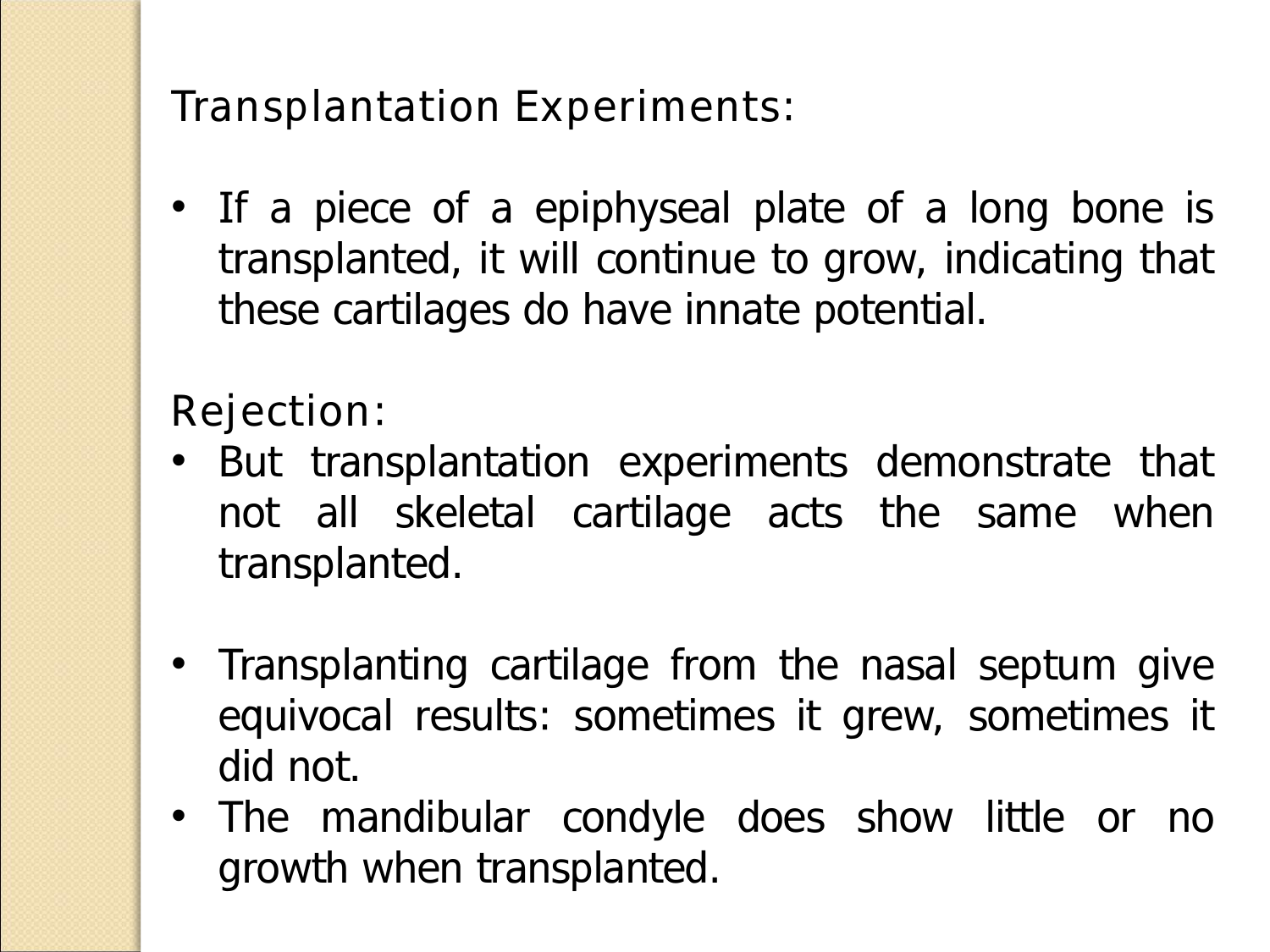

Transplantation Experiments:

If a piece of a epiphyseal plate of a long bone is transplanted, it will continue to grow, indicating that these cartilages do have innate potential.

Rejection:
But transplantation experiments demonstrate that not all skeletal cartilage acts the same when transplanted.

Transplanting cartilage from the nasal septum give equivocal results: sometimes it grew, sometimes it did not.
The mandibular condyle does show little or no growth when transplanted.